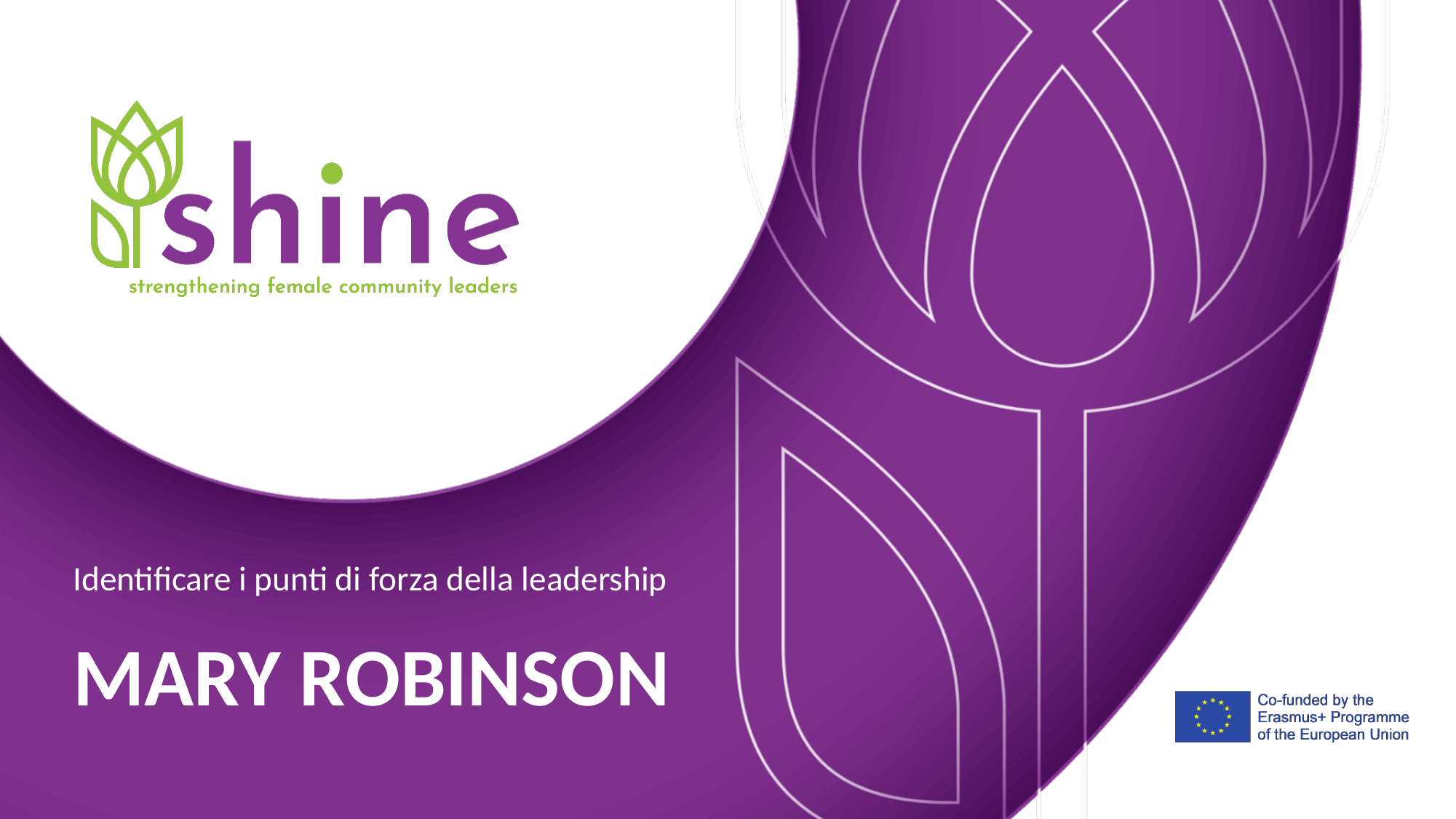

Identificare i punti di forza della leadership
MARY ROBINSON